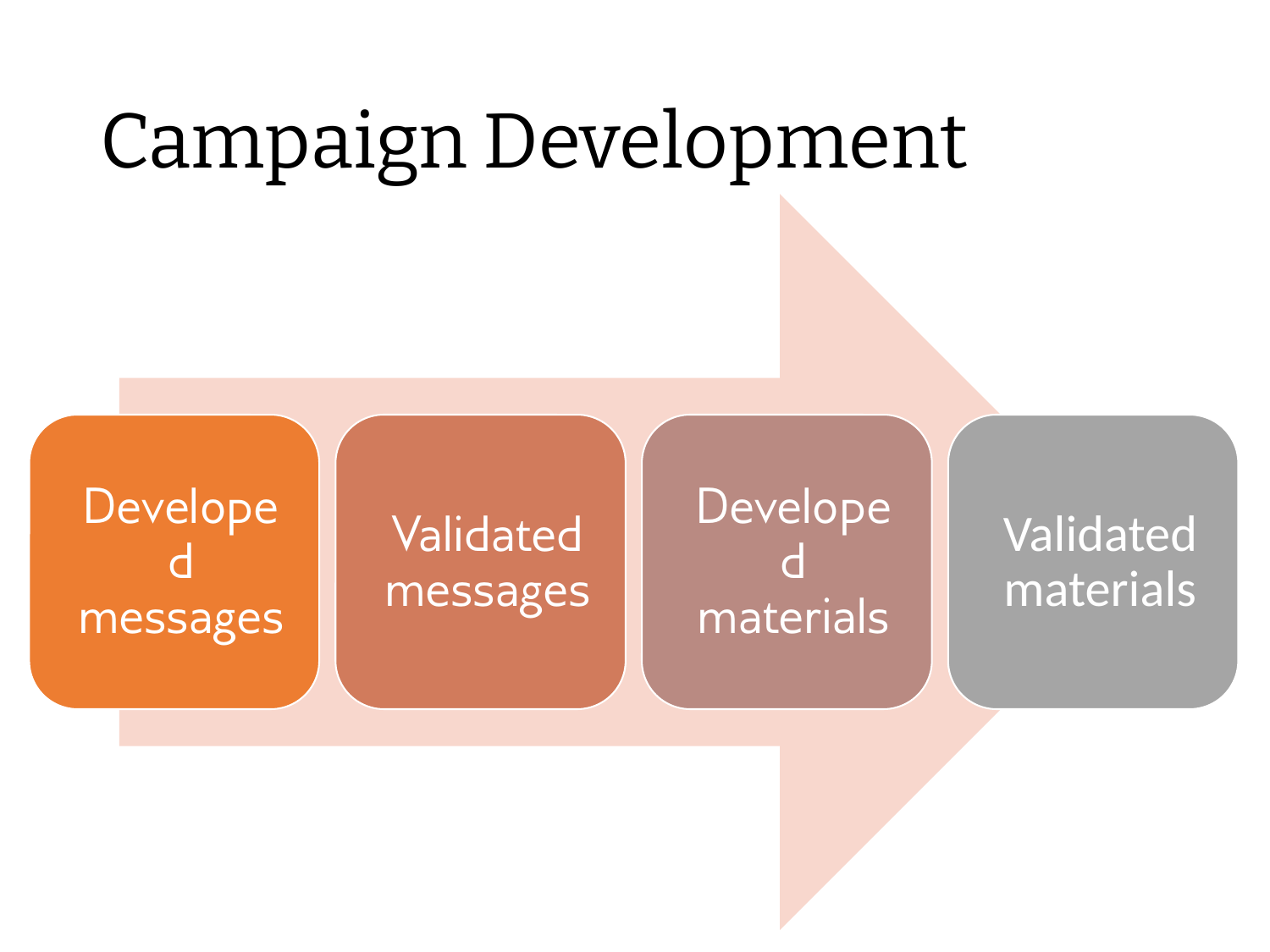

# Campaign Development
Developed messages
Validated messages
Developed materials
Validated materials